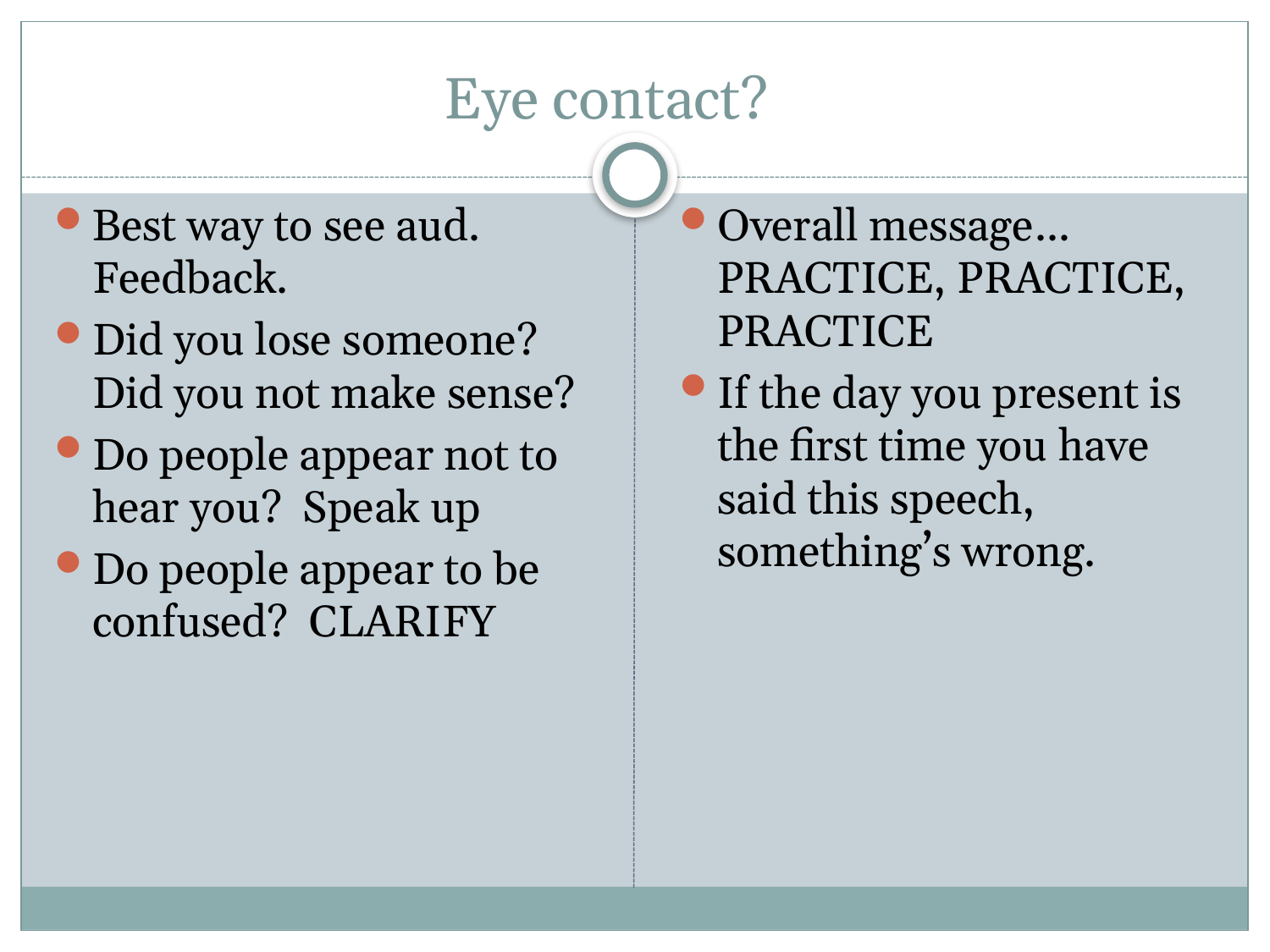

# Eye contact?
Best way to see aud. Feedback.
Did you lose someone?  Did you not make sense?
Do people appear not to hear you?  Speak up
Do people appear to be confused?  CLARIFY
Overall message…PRACTICE, PRACTICE, PRACTICE
If the day you present is the first time you have said this speech, something’s wrong.